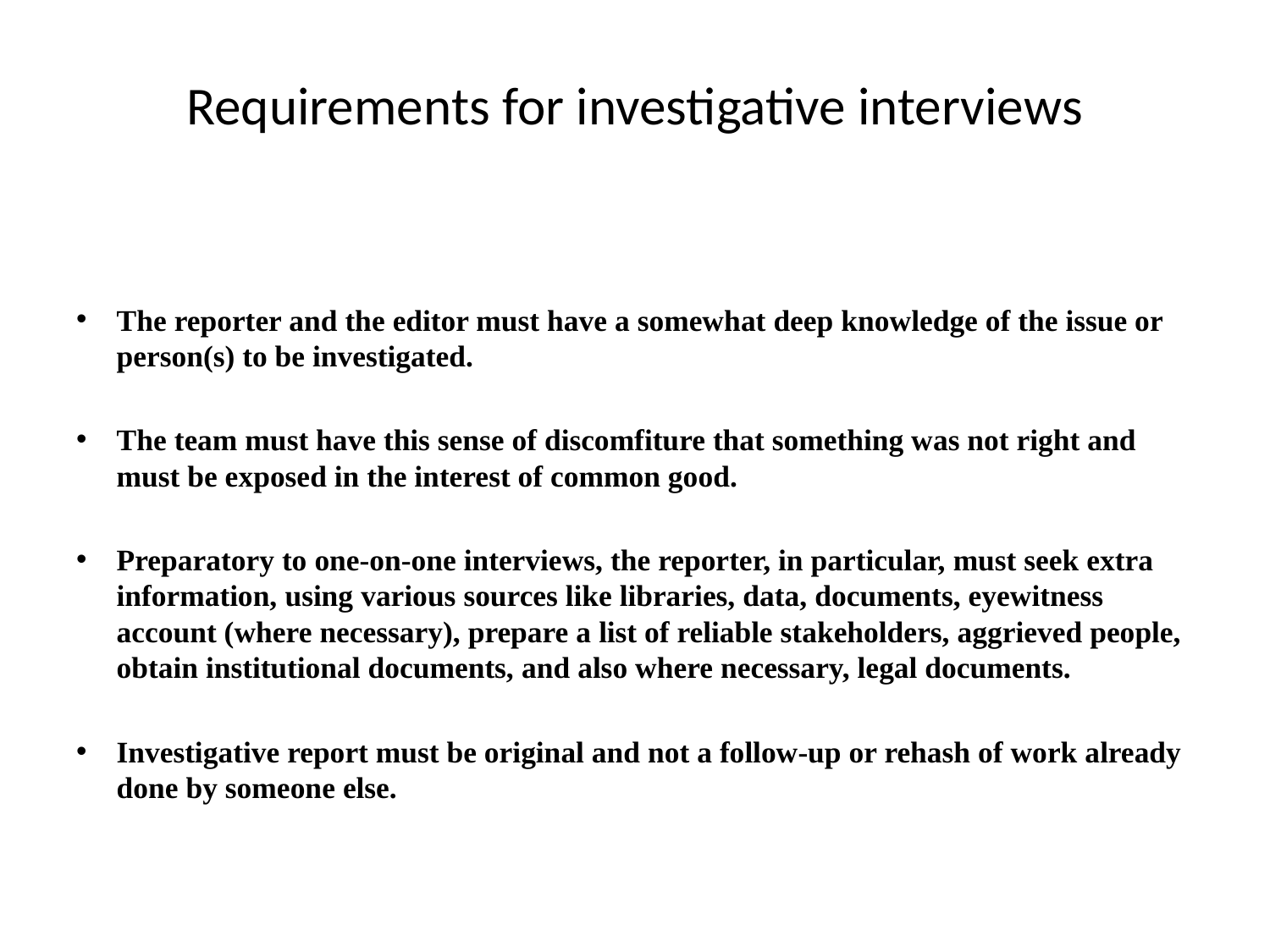

# Requirements for investigative interviews

The reporter and the editor must have a somewhat deep knowledge of the issue or person(s) to be investigated.

The team must have this sense of discomfiture that something was not right and must be exposed in the interest of common good.

Preparatory to one-on-one interviews, the reporter, in particular, must seek extra information, using various sources like libraries, data, documents, eyewitness account (where necessary), prepare a list of reliable stakeholders, aggrieved people, obtain institutional documents, and also where necessary, legal documents.

Investigative report must be original and not a follow-up or rehash of work already done by someone else.